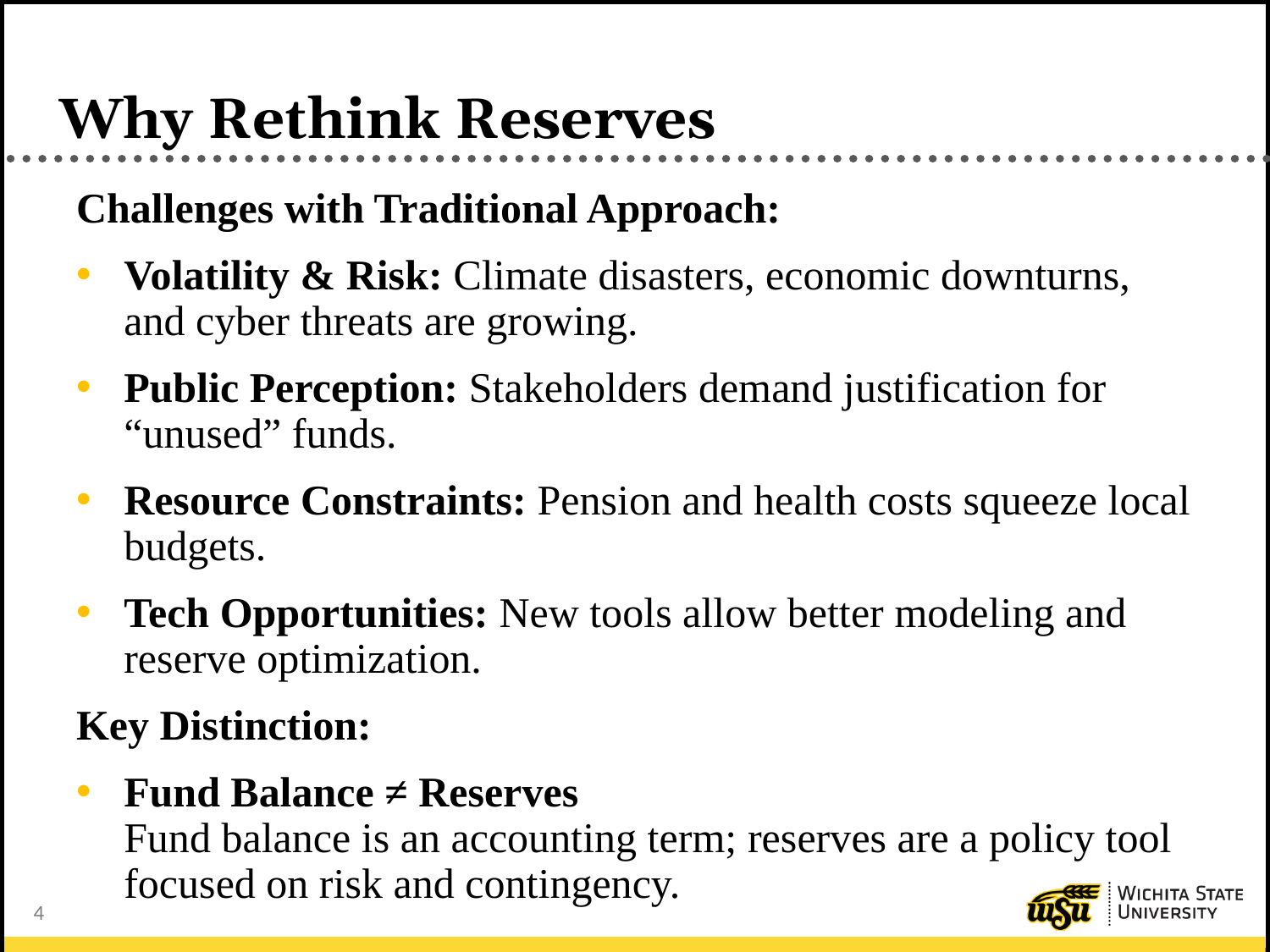

# Why Rethink Reserves
Challenges with Traditional Approach:
Volatility & Risk: Climate disasters, economic downturns, and cyber threats are growing.
Public Perception: Stakeholders demand justification for “unused” funds.
Resource Constraints: Pension and health costs squeeze local budgets.
Tech Opportunities: New tools allow better modeling and reserve optimization.
Key Distinction:
Fund Balance ≠ Reserves
Fund balance is an accounting term; reserves are a policy tool focused on risk and contingency.